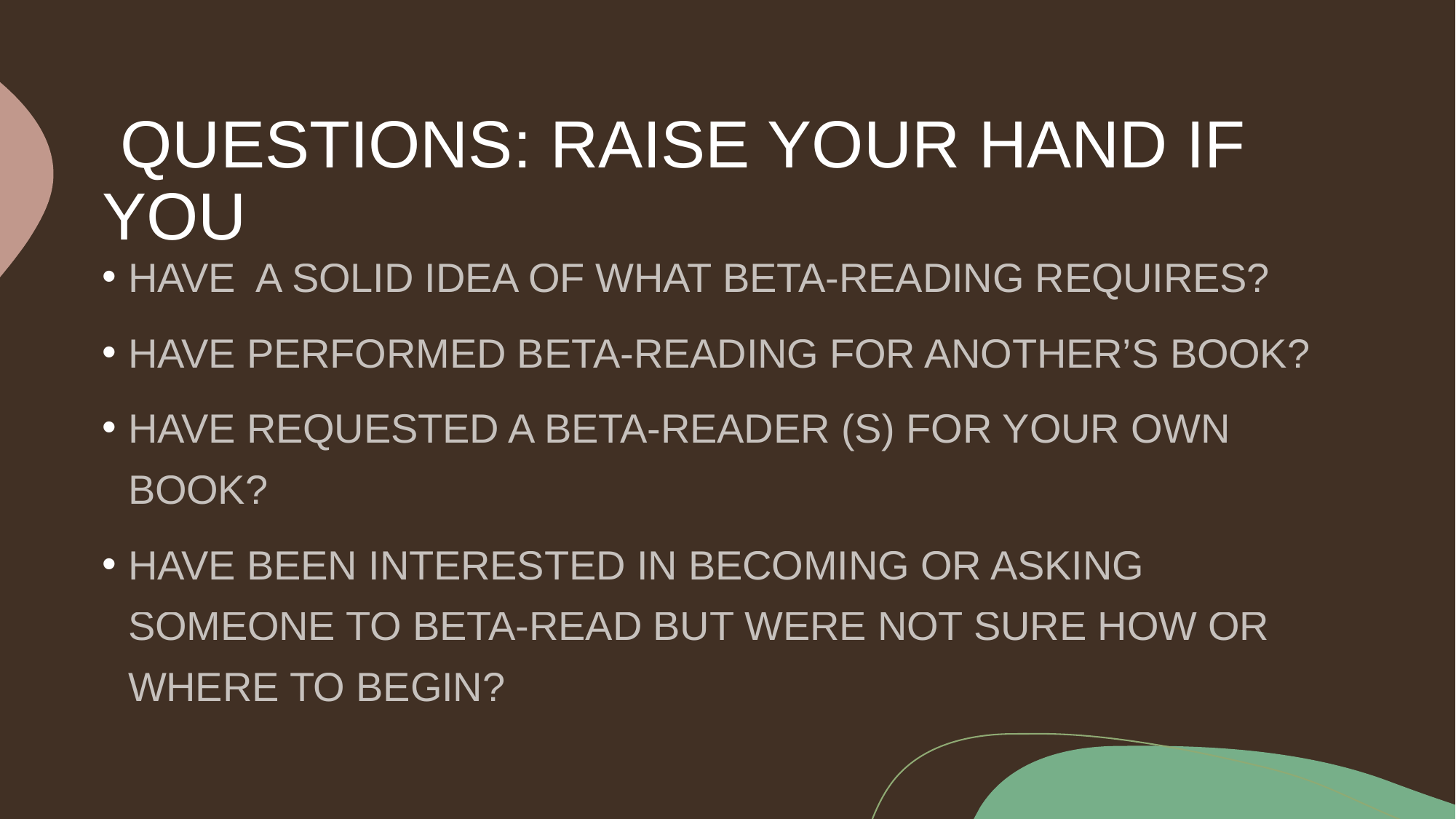

# QUESTIONS: RAISE YOUR HAND IF YOU
HAVE  A SOLID IDEA OF WHAT BETA-READING REQUIRES?
HAVE PERFORMED BETA-READING FOR ANOTHER’S BOOK?
HAVE REQUESTED A BETA-READER (S) FOR YOUR OWN BOOK?
HAVE BEEN INTERESTED IN BECOMING OR ASKING SOMEONE TO BETA-READ BUT WERE NOT SURE HOW OR WHERE TO BEGIN?